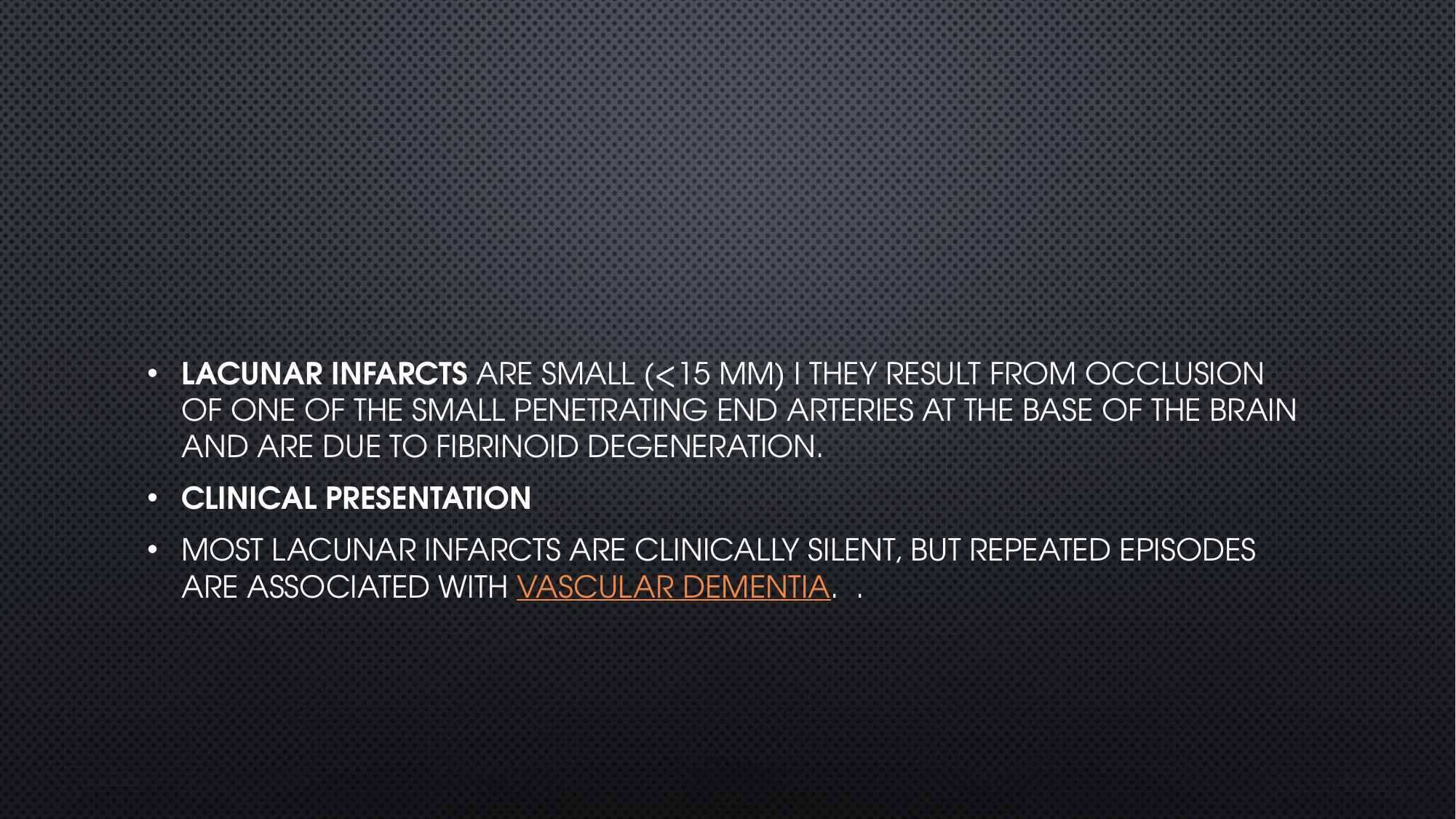

#
lacunar infarcts are small (<15 mm) I They result from occlusion of one of the small penetrating end arteries at the base of the brain and are due to fibrinoid degeneration.
Clinical presentation
Most lacunar infarcts are clinically silent, but repeated episodes are associated with vascular dementia.  .